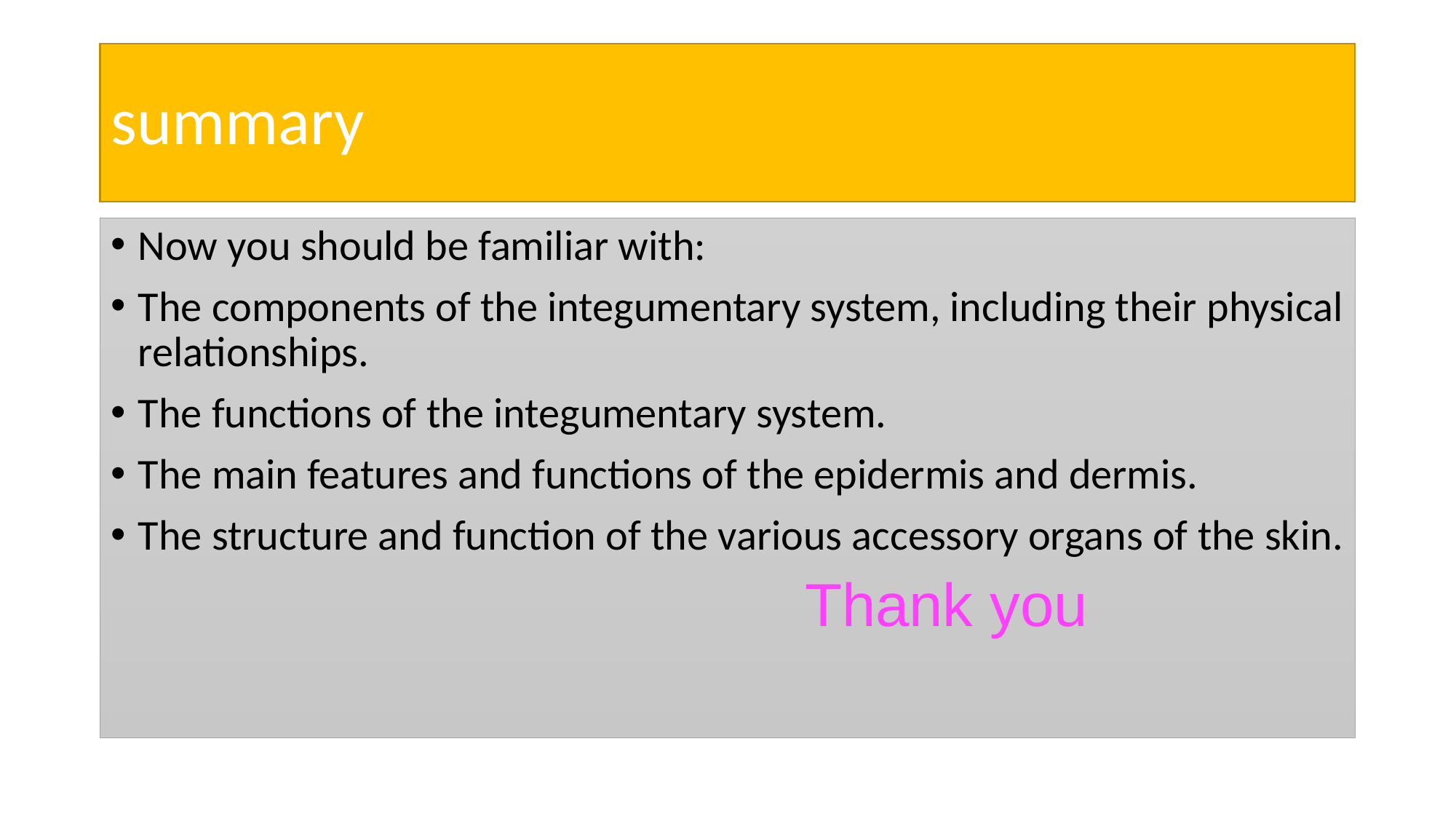

# summary
Now you should be familiar with:
The components of the integumentary system, including their physical relationships.
The functions of the integumentary system.
The main features and functions of the epidermis and dermis.
The structure and function of the various accessory organs of the skin.
                                                                        Thank you